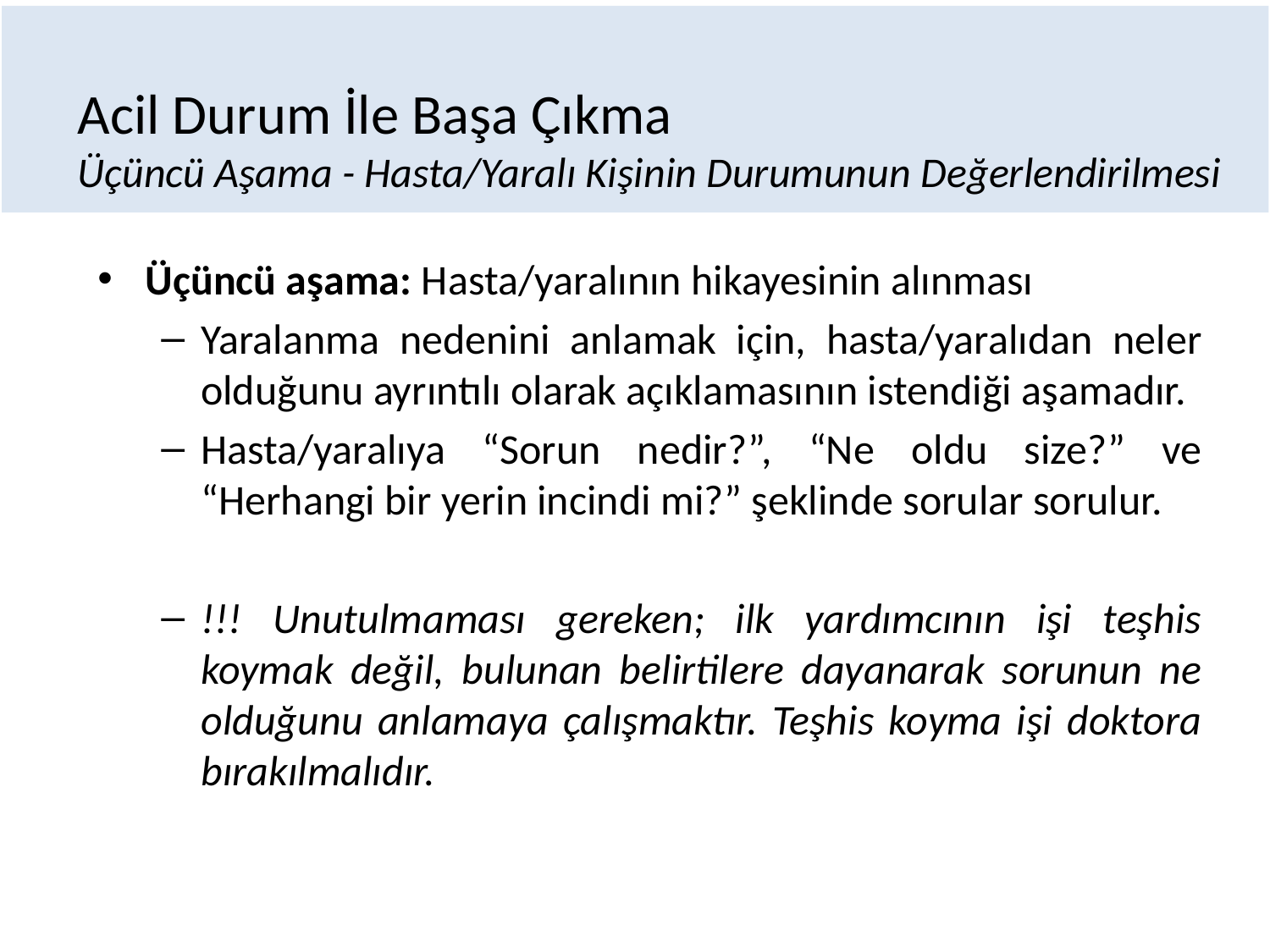

# Acil Durum İle Başa Çıkma Üçüncü Aşama - Hasta/Yaralı Kişinin Durumunun Değerlendirilmesi
Üçüncü aşama: Hasta/yaralının hikayesinin alınması
Yaralanma nedenini anlamak için, hasta/yaralıdan neler olduğunu ayrıntılı olarak açıklamasının istendiği aşamadır.
Hasta/yaralıya “Sorun nedir?”, “Ne oldu size?” ve “Herhangi bir yerin incindi mi?” şeklinde sorular sorulur.

!!! Unutulmaması gereken; ilk yardımcının işi teşhis koymak değil, bulunan belirtilere dayanarak sorunun ne olduğunu anlamaya çalışmaktır. Teşhis koyma işi doktora bırakılmalıdır.